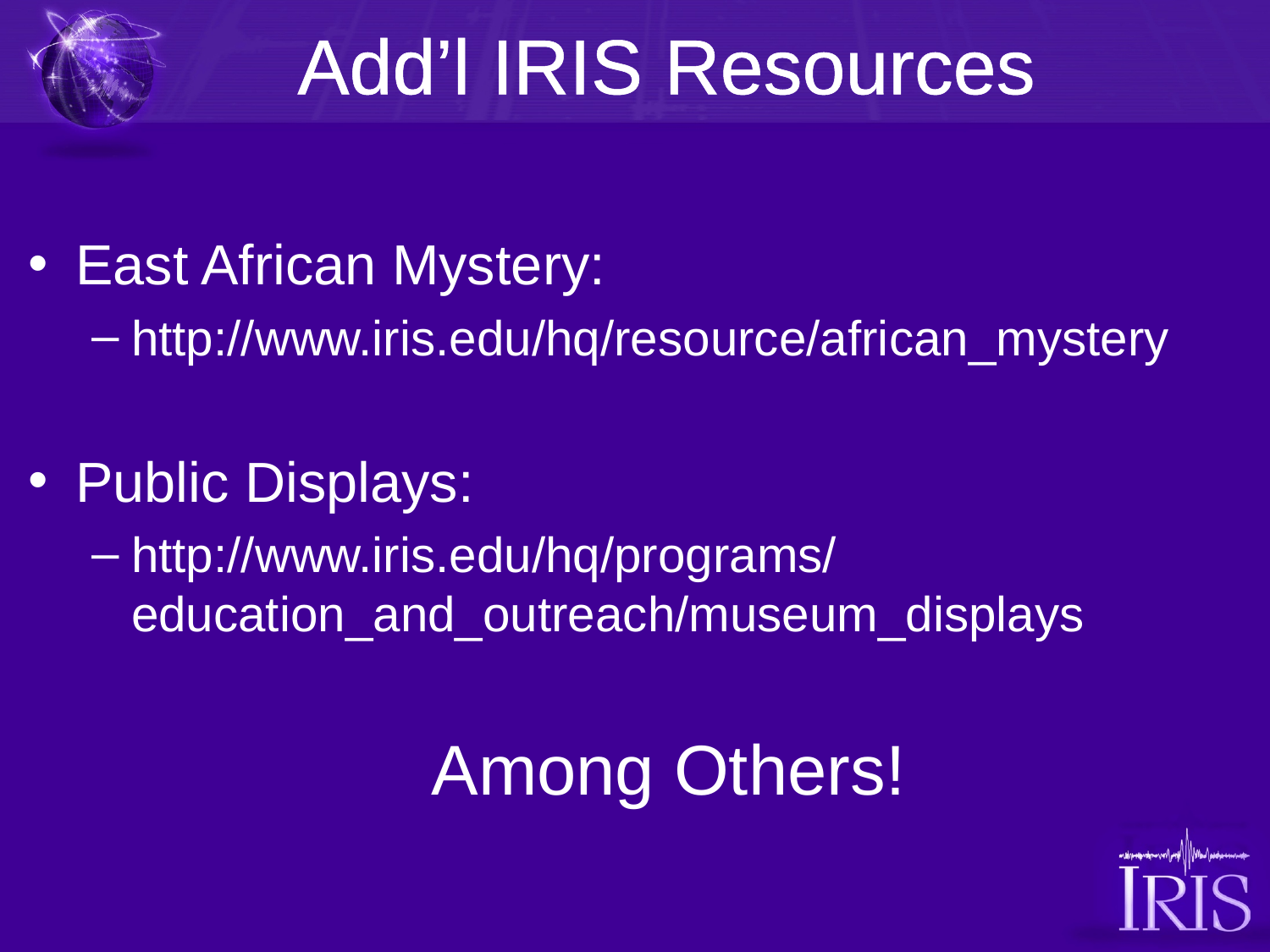

# Add’l IRIS Resources
East African Mystery:
http://www.iris.edu/hq/resource/african_mystery

Public Displays:
http://www.iris.edu/hq/programs/education_and_outreach/museum_displays

Among Others!